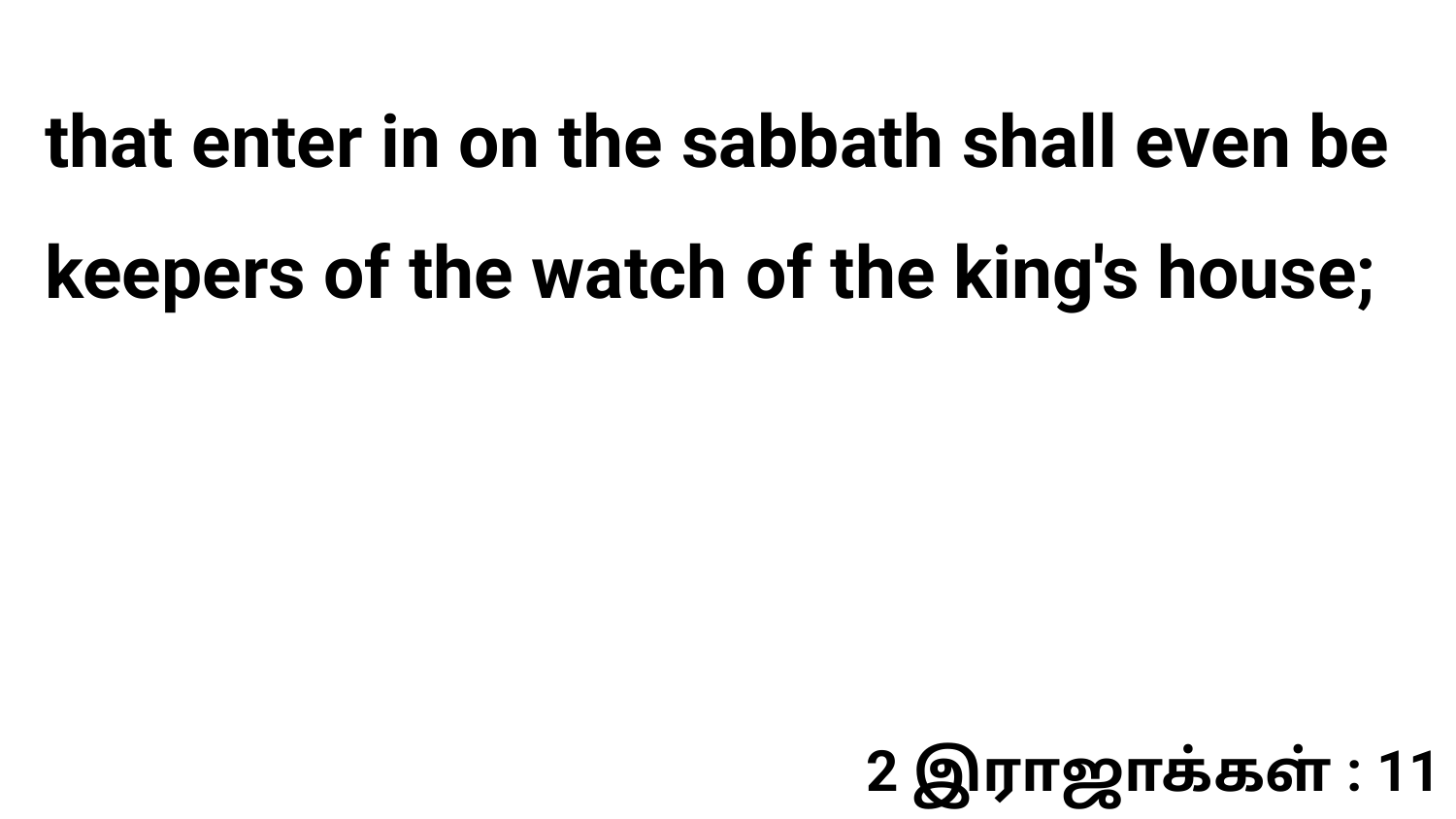

that enter in on the sabbath shall even be keepers of the watch of the king's house;
2 இராஜாக்கள் : 11